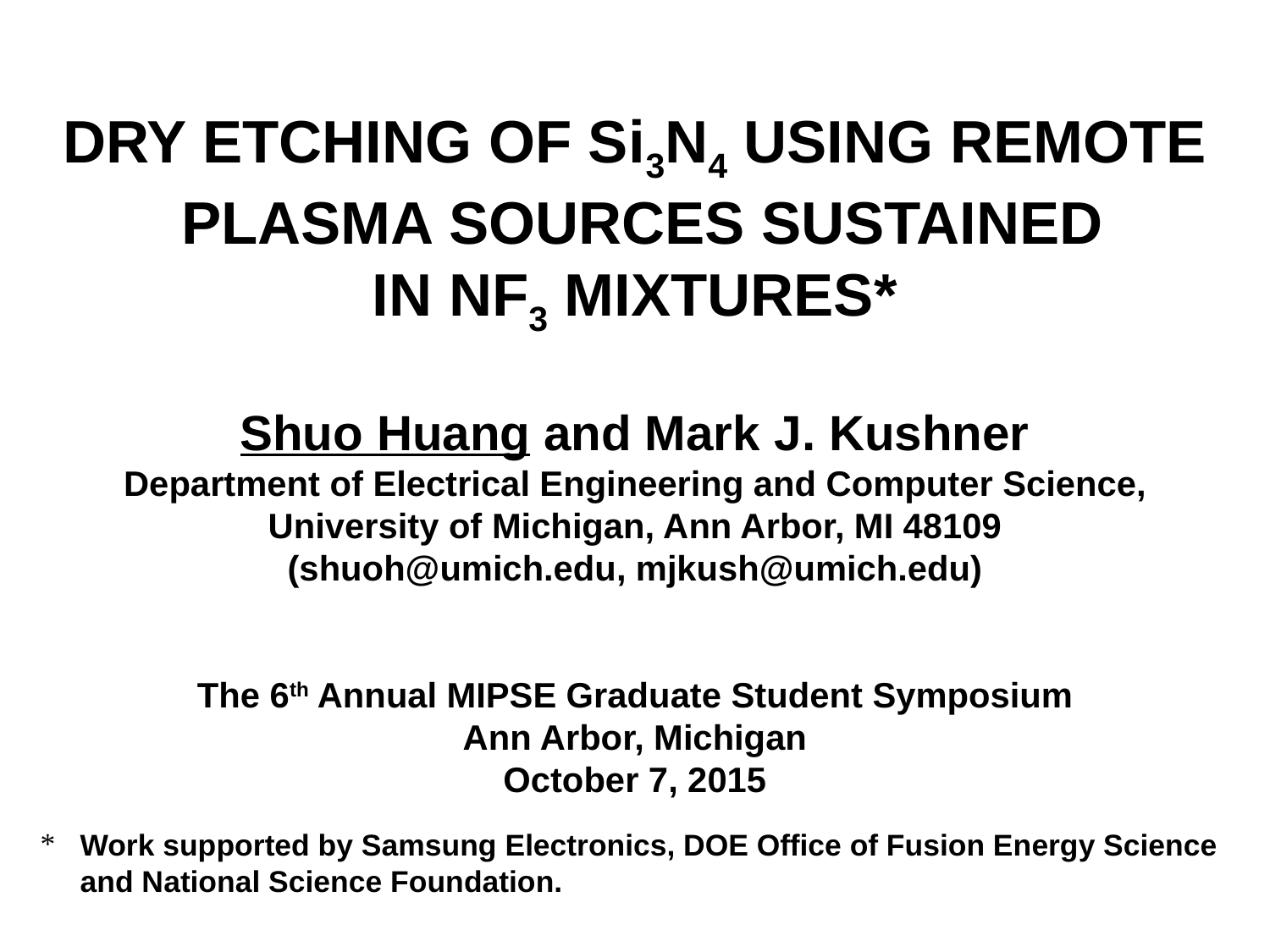

DRY ETCHING OF Si3N4 USING REMOTE PLASMA SOURCES SUSTAINED
IN NF3 MIXTURES*

Shuo Huang and Mark J. Kushner
Department of Electrical Engineering and Computer Science,
University of Michigan, Ann Arbor, MI 48109
(shuoh@umich.edu, mjkush@umich.edu)

The 6th Annual MIPSE Graduate Student Symposium
Ann Arbor, Michigan
October 7, 2015
Work supported by Samsung Electronics, DOE Office of Fusion Energy Science and National Science Foundation.